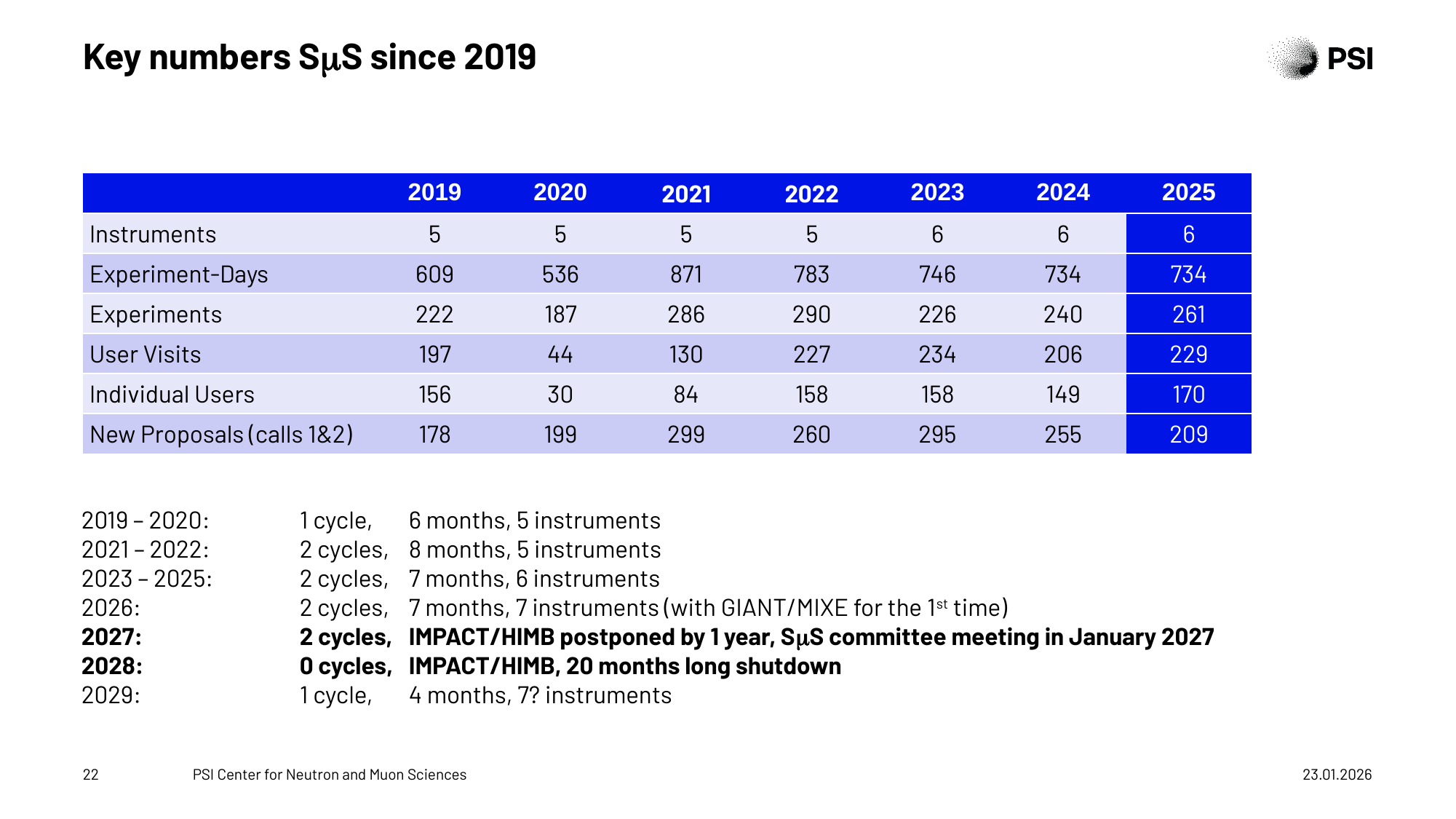

# Key numbers SμS since 2019
|  | 2019 | 2020 | 2021 | 2022 | 2023 | 2024 | 2025 |
| --- | --- | --- | --- | --- | --- | --- | --- |
| Instruments | 5 | 5 | 5 | 5 | 6 | 6 | 6 |
| Experiment-Days | 609 | 536 | 871 | 783 | 746 | 734 | 734 |
| Experiments | 222 | 187 | 286 | 290 | 226 | 240 | 261 |
| User Visits | 197 | 44 | 130 | 227 | 234 | 206 | 229 |
| Individual Users | 156 | 30 | 84 | 158 | 158 | 149 | 170 |
| New Proposals (calls 1&2) | 178 | 199 | 299 | 260 | 295 | 255 | 209 |
2019 – 2020:	1 cycle,	6 months, 5 instruments
2021 – 2022:      	2 cycles,	8 months, 5 instruments
2023 – 2025:	2 cycles, 	7 months, 6 instruments
2026:		2 cycles,	7 months, 7 instruments (with GIANT/MIXE for the 1st time)
2027:		2 cycles,	IMPACT/HIMB postponed by 1 year, SμS committee meeting in January 2027
2028:		0 cycles,	IMPACT/HIMB, 20 months long shutdown
2029:		1 cycle,	4 months, 7? instruments

22
PSI Center for Neutron and Muon Sciences
23.01.2026